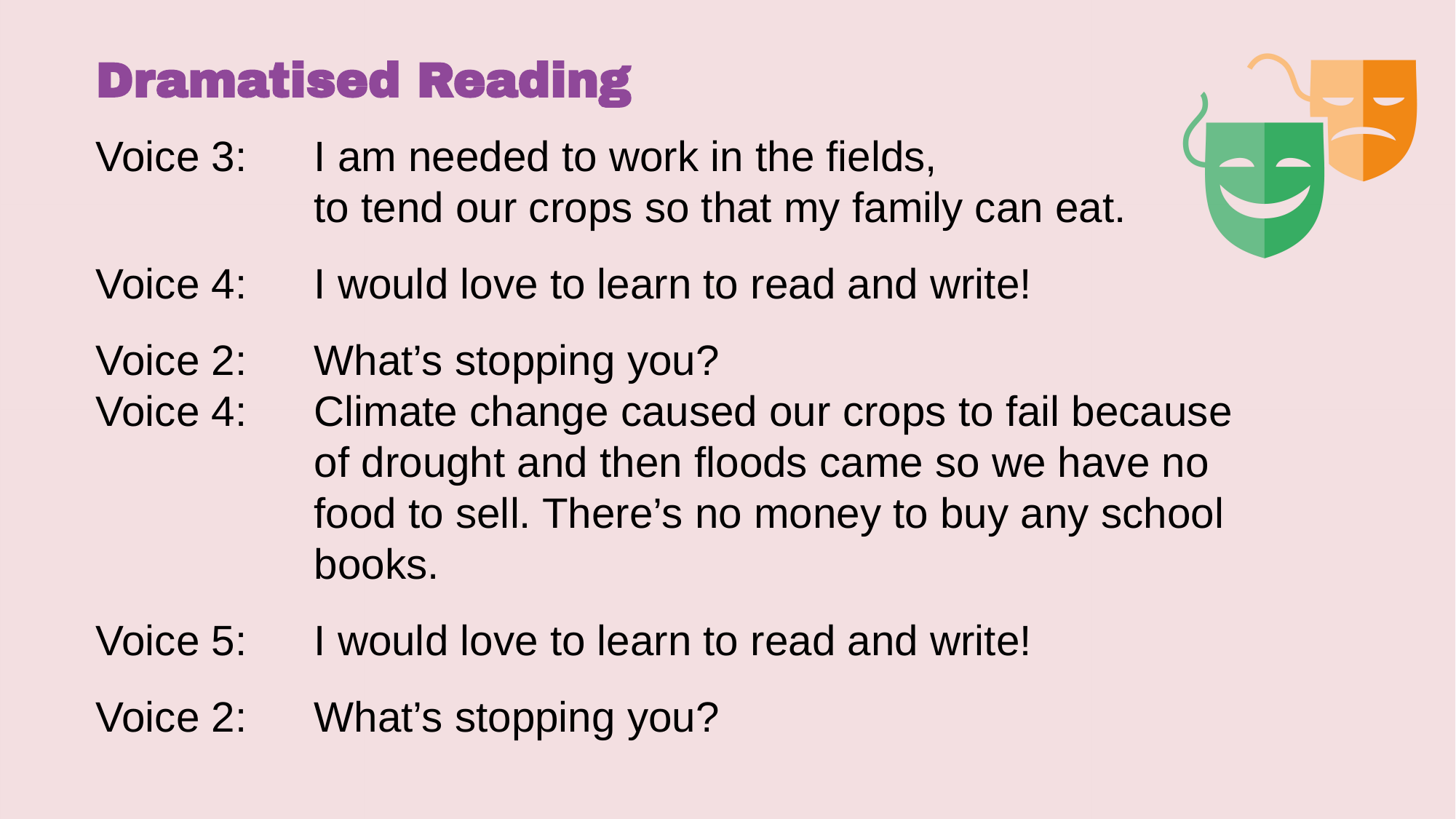

Dramatised Reading
Voice 3: 	I am needed to work in the fields,
		to tend our crops so that my family can eat.
Voice 4: 	I would love to learn to read and write!
Voice 2: 	What’s stopping you?
Voice 4: 	Climate change caused our crops to fail because 		of drought and then floods came so we have no 		food to sell. There’s no money to buy any school 		books.
Voice 5: 	I would love to learn to read and write!
Voice 2: 	What’s stopping you?